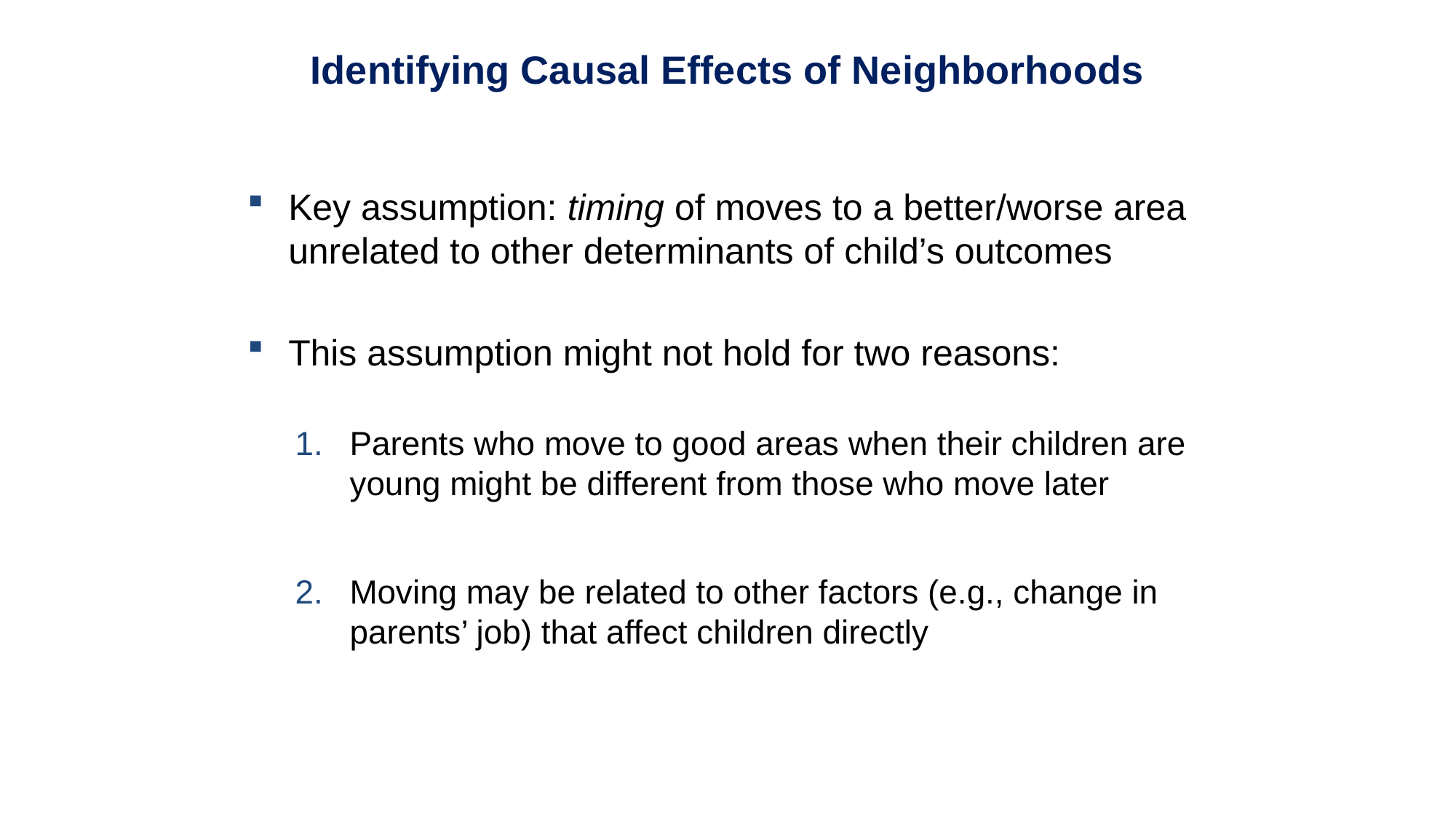

# Identifying Causal Effects of Neighborhoods

Key assumption: timing of moves to a better/worse area unrelated to other determinants of child’s outcomes

This assumption might not hold for two reasons:

Parents who move to good areas when their children are young might be different from those who move later

Moving may be related to other factors (e.g., change in parents’ job) that affect children directly